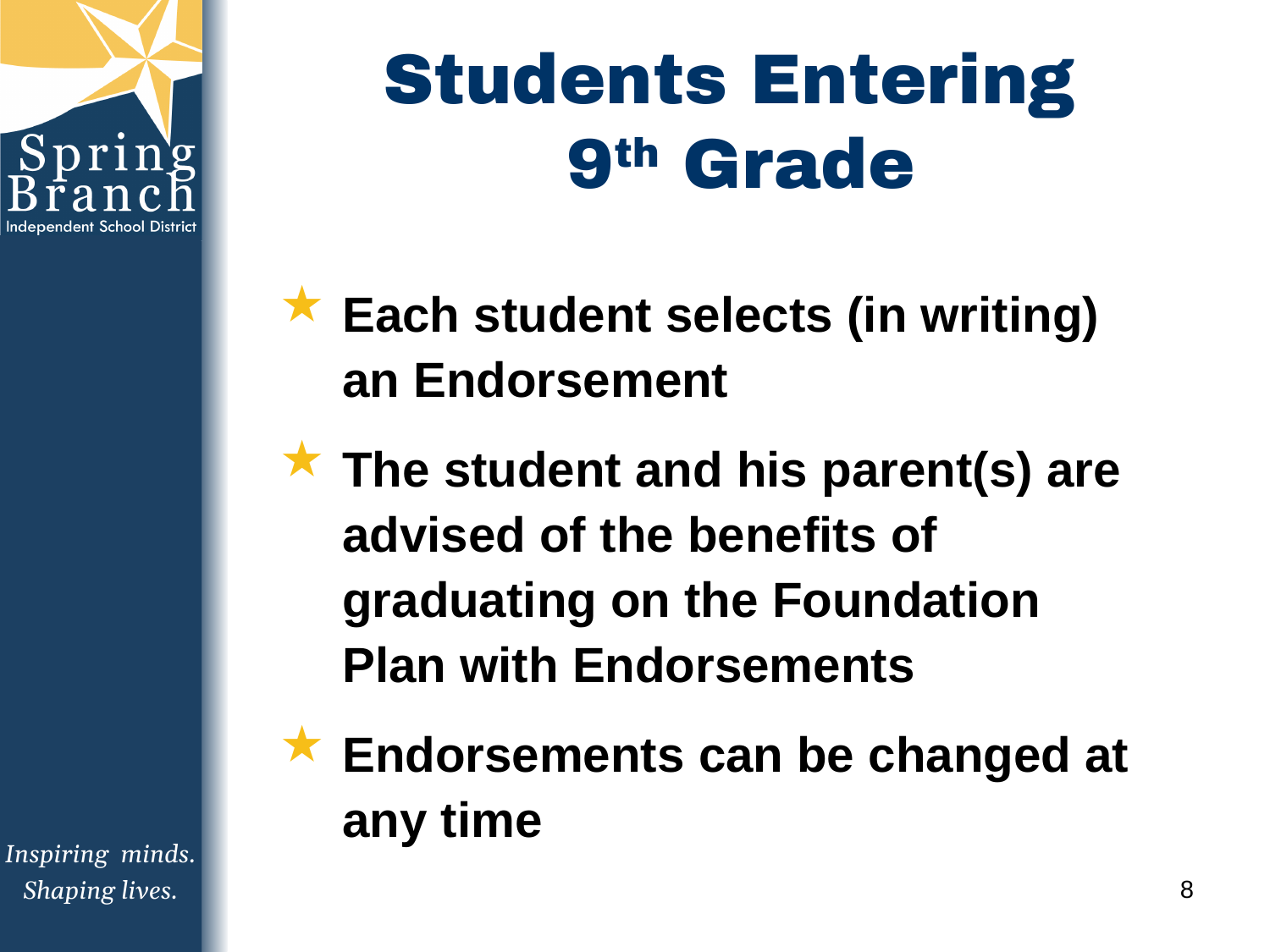

# Students Entering 9th Grade
Each student selects (in writing) an Endorsement
The student and his parent(s) are advised of the benefits of graduating on the Foundation Plan with Endorsements
Endorsements can be changed at any time
8